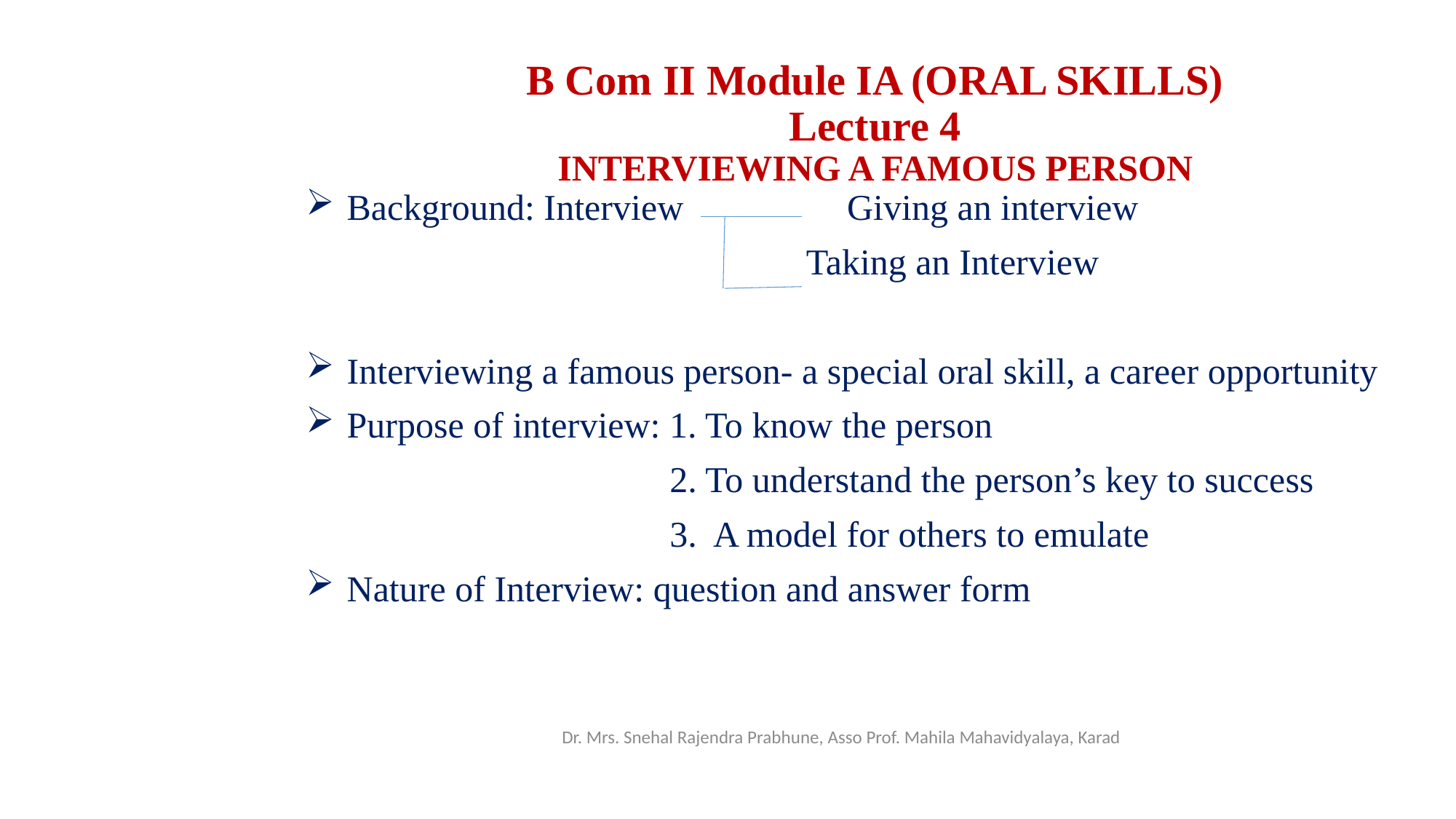

# B Com II Module IA (ORAL SKILLS) Lecture 4 INTERVIEWING A FAMOUS PERSON
Background: Interview 	       Giving an interview
				       Taking an Interview

Interviewing a famous person- a special oral skill, a career opportunity
Purpose of interview: 1. To know the person
			    2. To understand the person’s key to success
			    3.  A model for others to emulate
Nature of Interview: question and answer form
Dr. Mrs. Snehal Rajendra Prabhune, Asso Prof. Mahila Mahavidyalaya, Karad